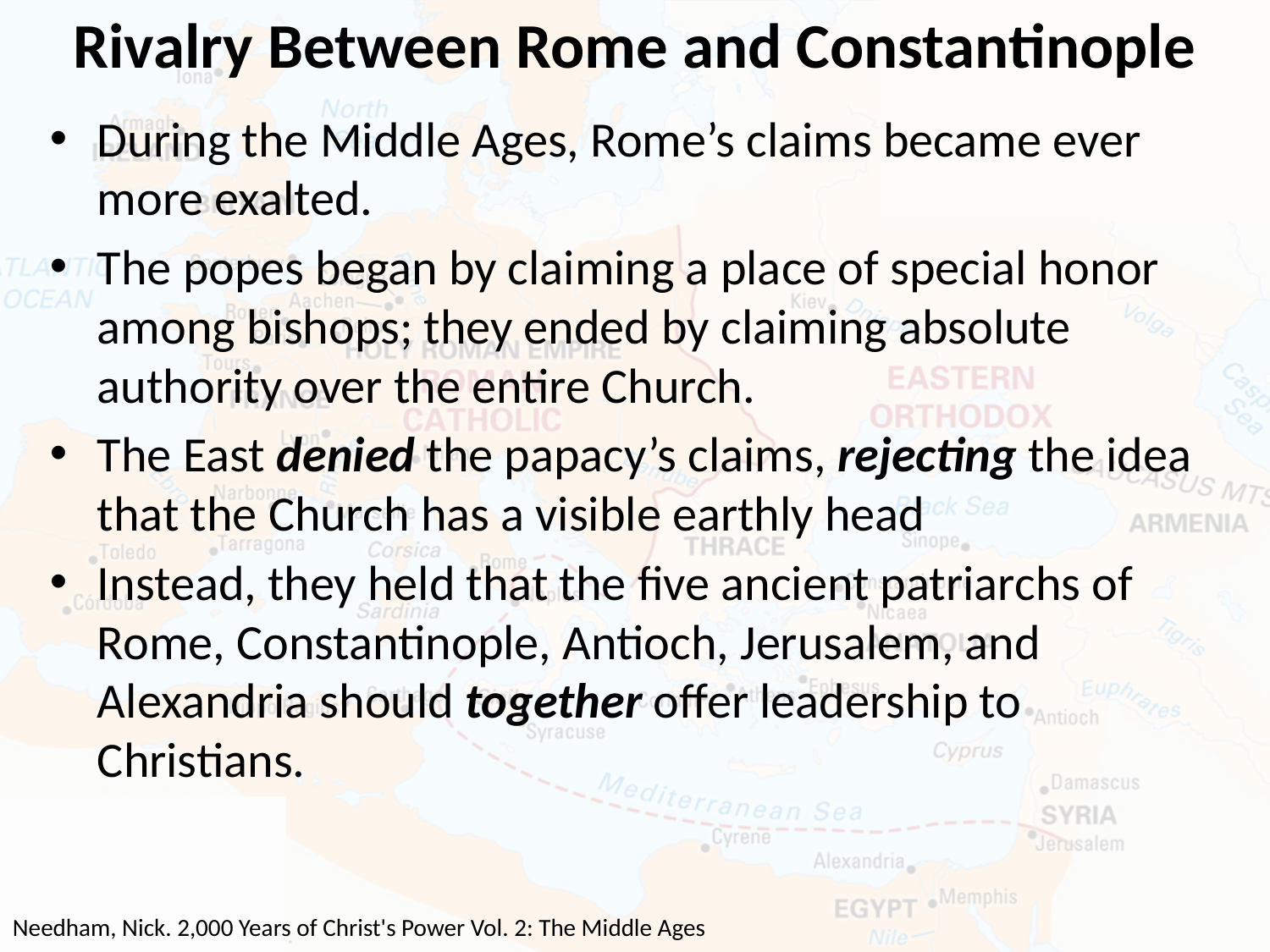

# Rivalry Between Rome and Constantinople
During the Middle Ages, Rome’s claims became ever more exalted.
The popes began by claiming a place of special honor among bishops; they ended by claiming absolute authority over the entire Church.
The East denied the papacy’s claims, rejecting the idea that the Church has a visible earthly head
Instead, they held that the five ancient patriarchs of Rome, Constantinople, Antioch, Jerusalem, and Alexandria should together offer leadership to Christians.
Needham, Nick. 2,000 Years of Christ's Power Vol. 2: The Middle Ages